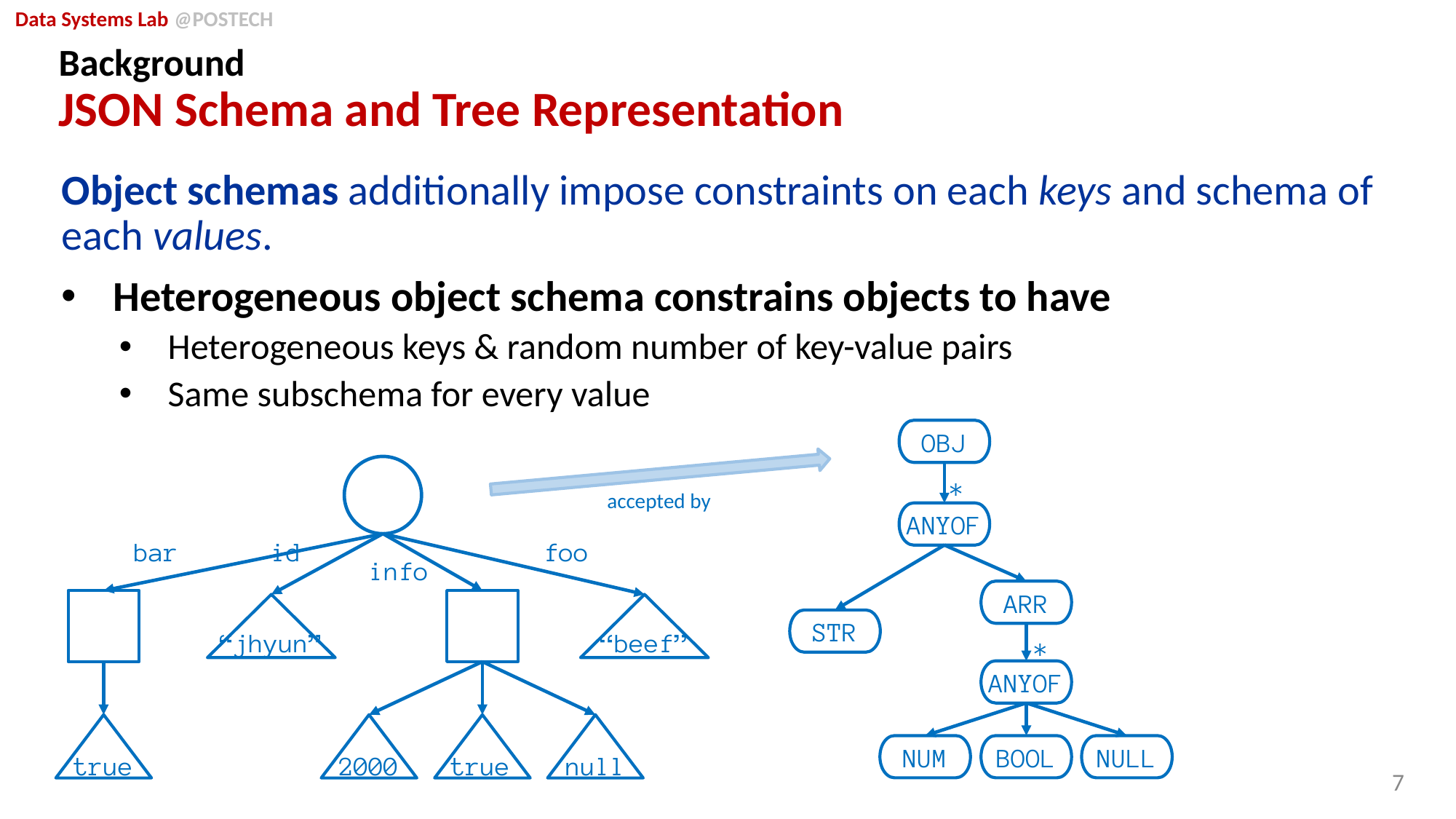

# Background JSON Schema and Tree Representation
Object schemas additionally impose constraints on each keys and schema of each values.
Heterogeneous object schema constrains objects to have
Heterogeneous keys & random number of key-value pairs
Same subschema for every value
OBJ

*
accepted by
ANYOF
bar
id
foo
info
ARR

STR
“jhyun”
“beef”
*
ANYOF

NUM
BOOL
NULL
true
2000
true
null
7